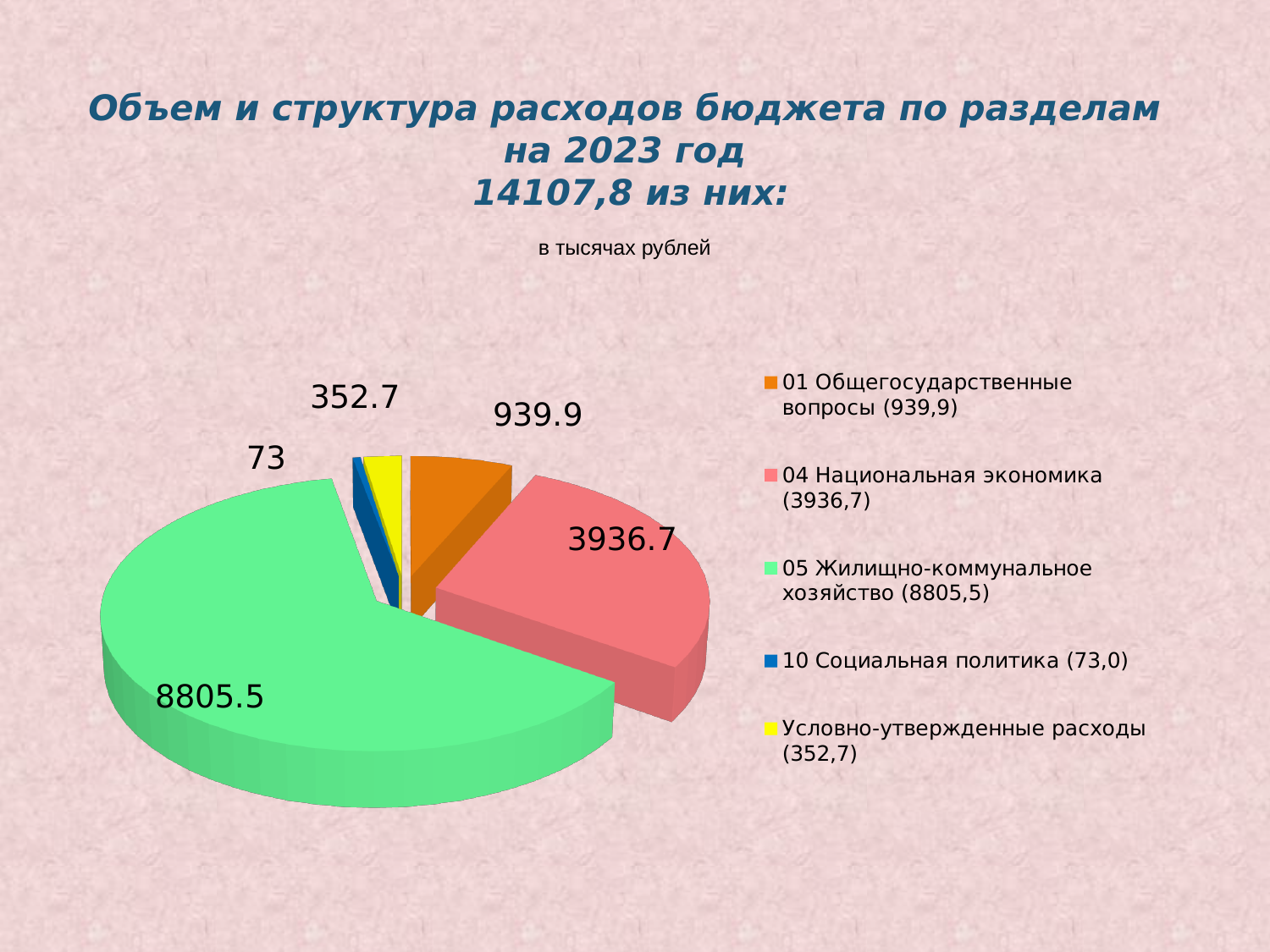

# Объем и структура расходов бюджета по разделам на 2023 год 14107,8 из них:
в тысячах рублей

[unsupported chart]